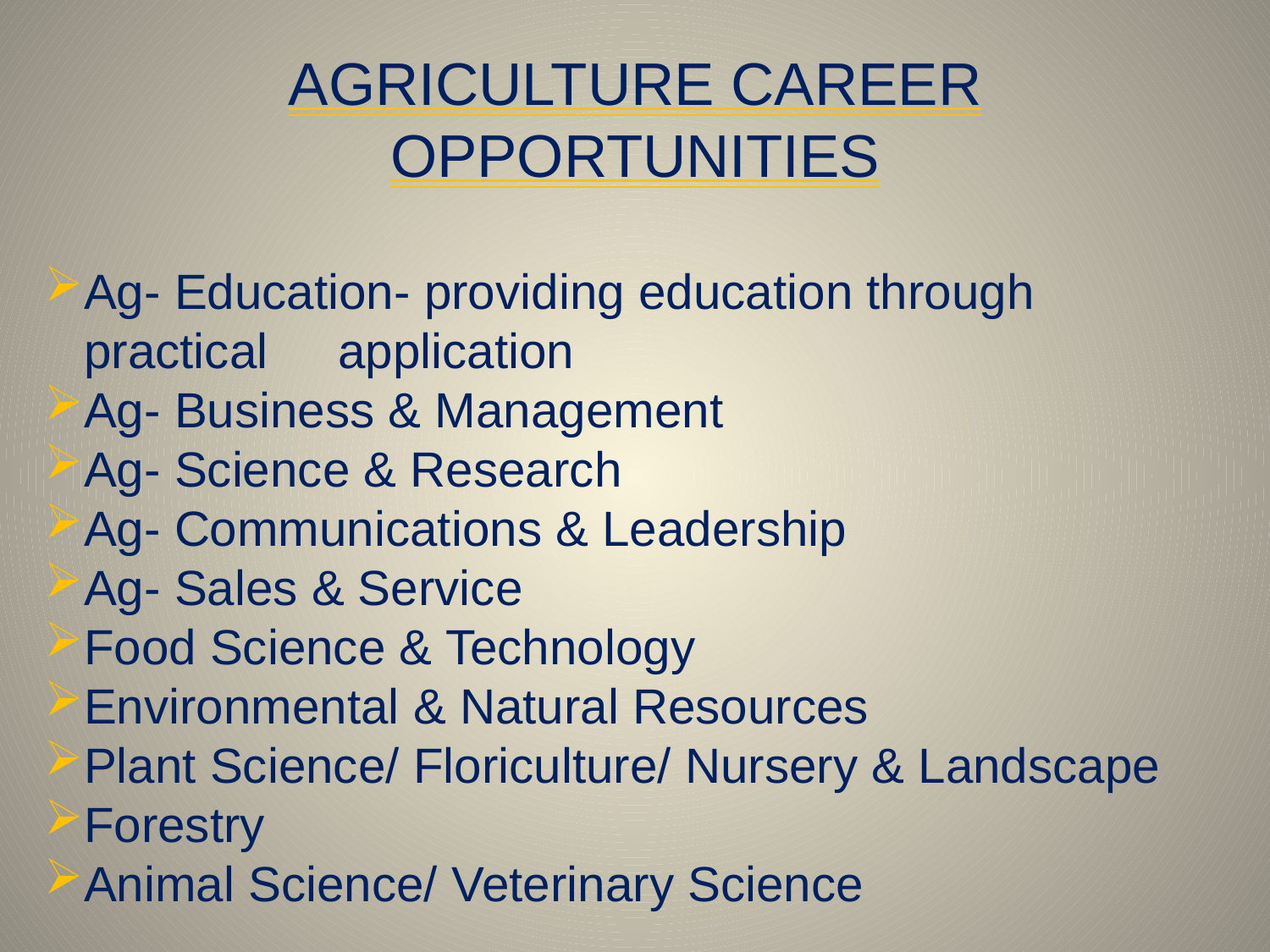

# AGRICULTURE CAREER OPPORTUNITIES
Ag- Education- providing education through practical 	application
Ag- Business & Management
Ag- Science & Research
Ag- Communications & Leadership
Ag- Sales & Service
Food Science & Technology
Environmental & Natural Resources
Plant Science/ Floriculture/ Nursery & Landscape
Forestry
Animal Science/ Veterinary Science